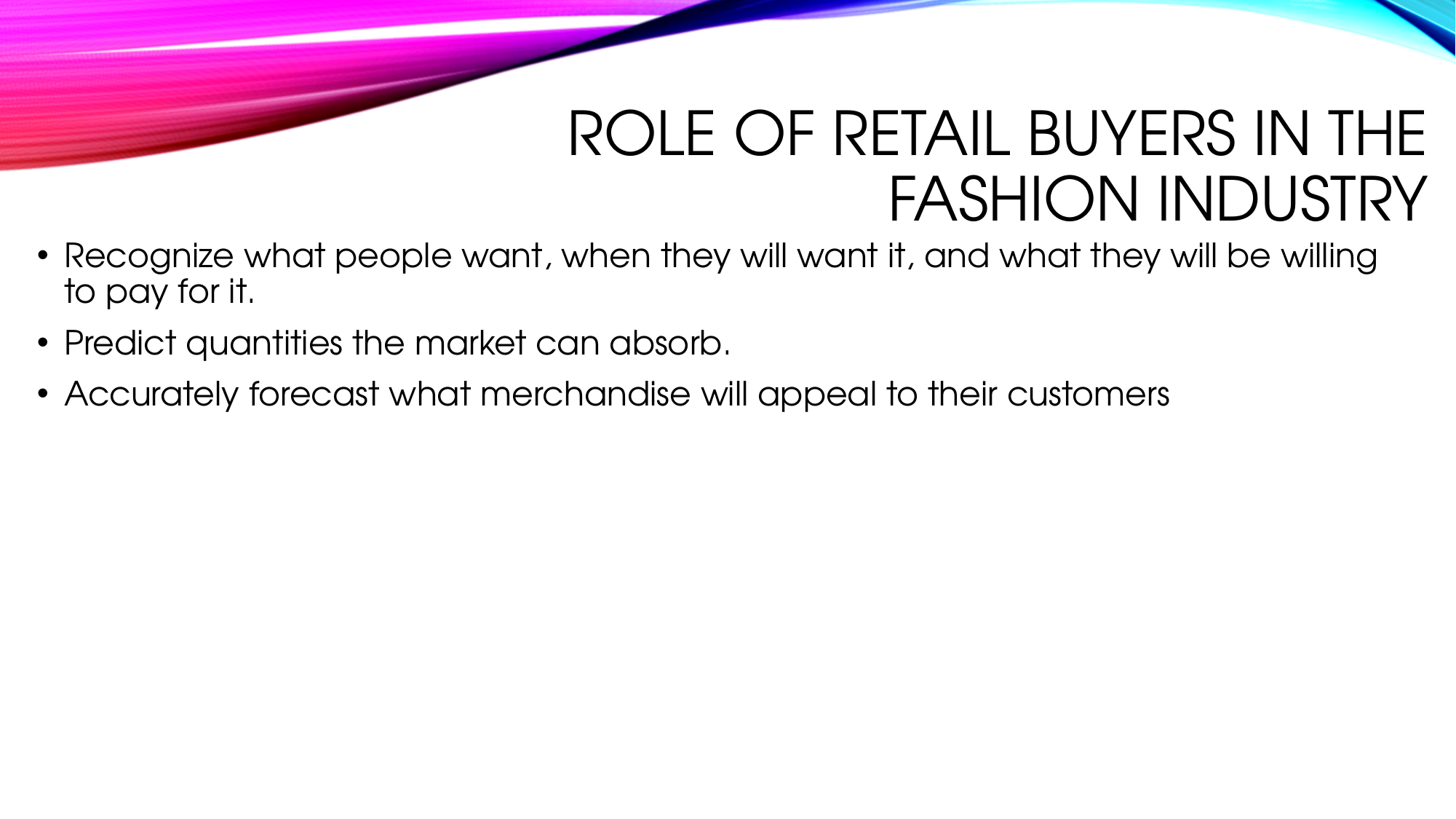

# Role of Retail buyers in the fashion industry
Recognize what people want, when they will want it, and what they will be willing to pay for it.
Predict quantities the market can absorb.
Accurately forecast what merchandise will appeal to their customers